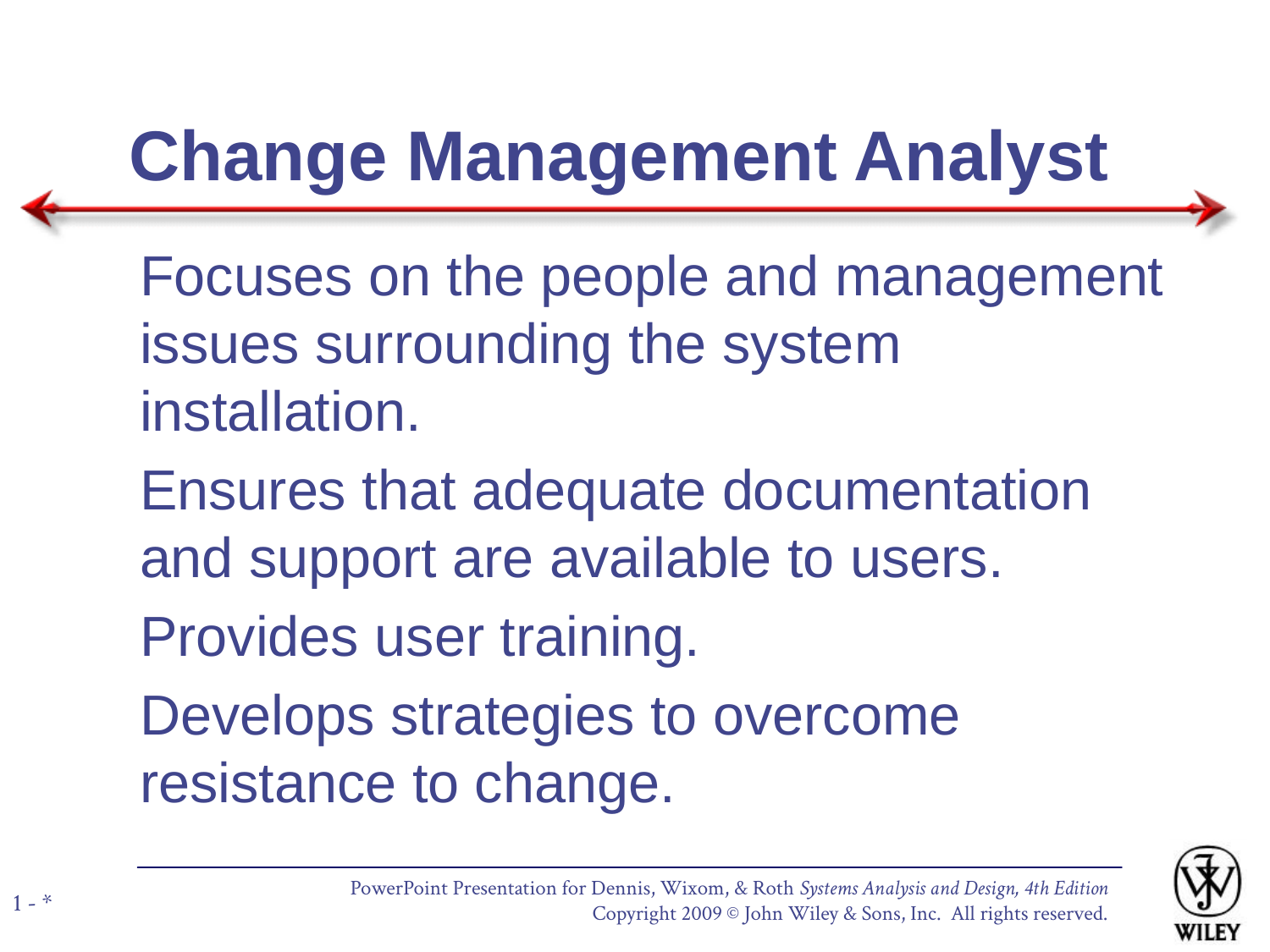

# Change Management Analyst
Focuses on the people and management issues surrounding the system installation.
Ensures that adequate documentation and support are available to users.
Provides user training.
Develops strategies to overcome resistance to change.
PowerPoint Presentation for Dennis, Wixom, & Roth Systems Analysis and Design, 4th Edition
Copyright 2009 © John Wiley & Sons, Inc.  All rights reserved.
1 - *